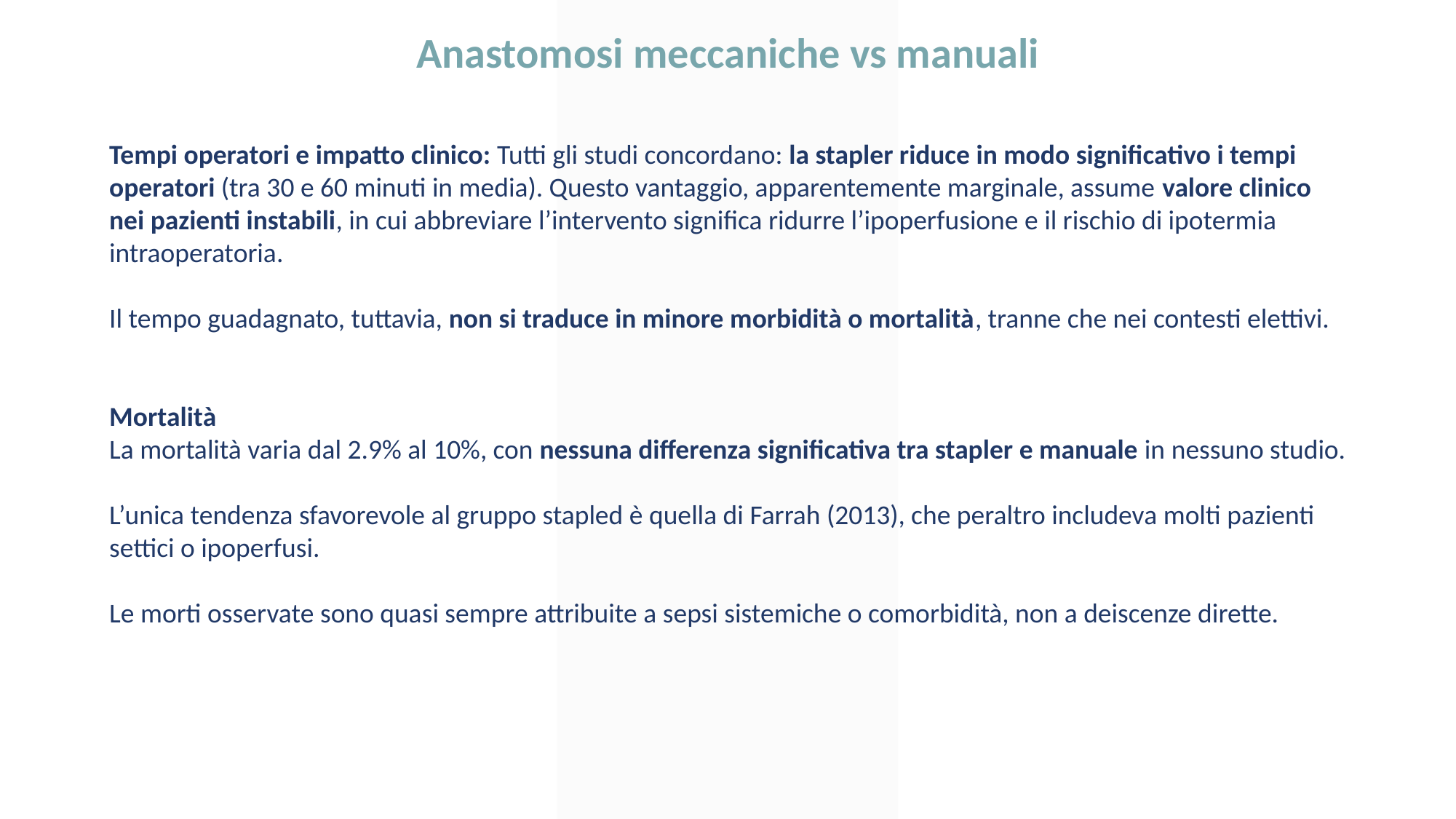

Anastomosi meccaniche vs manuali
Tempi operatori e impatto clinico: Tutti gli studi concordano: la stapler riduce in modo significativo i tempi operatori (tra 30 e 60 minuti in media). Questo vantaggio, apparentemente marginale, assume valore clinico nei pazienti instabili, in cui abbreviare l’intervento significa ridurre l’ipoperfusione e il rischio di ipotermia intraoperatoria.

Il tempo guadagnato, tuttavia, non si traduce in minore morbidità o mortalità, tranne che nei contesti elettivi.

Mortalità
La mortalità varia dal 2.9% al 10%, con nessuna differenza significativa tra stapler e manuale in nessuno studio.

L’unica tendenza sfavorevole al gruppo stapled è quella di Farrah (2013), che peraltro includeva molti pazienti settici o ipoperfusi.

Le morti osservate sono quasi sempre attribuite a sepsi sistemiche o comorbidità, non a deiscenze dirette.